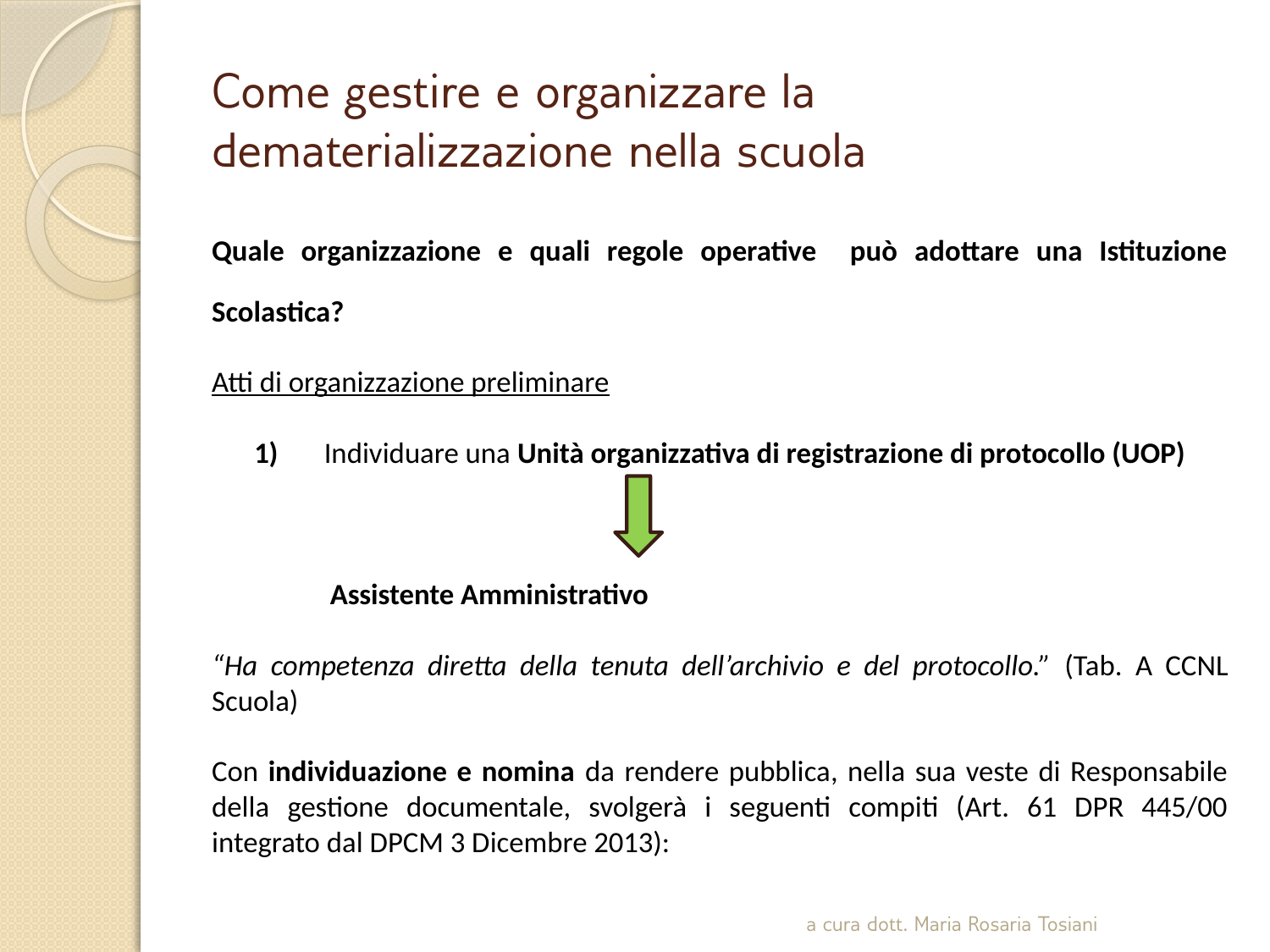

# Come gestire e organizzare la dematerializzazione nella scuola
Quale organizzazione e quali regole operative  può adottare una Istituzione Scolastica?

Atti di organizzazione preliminare

1)       Individuare una Unità organizzativa di registrazione di protocollo (UOP)

		Assistente Amministrativo

“Ha competenza diretta della tenuta dell’archivio e del protocollo.” (Tab. A CCNL Scuola)

Con individuazione e nomina da rendere pubblica, nella sua veste di Responsabile della gestione documentale, svolgerà i seguenti compiti (Art. 61 DPR 445/00 integrato dal DPCM 3 Dicembre 2013):

a cura dott. Maria Rosaria Tosiani